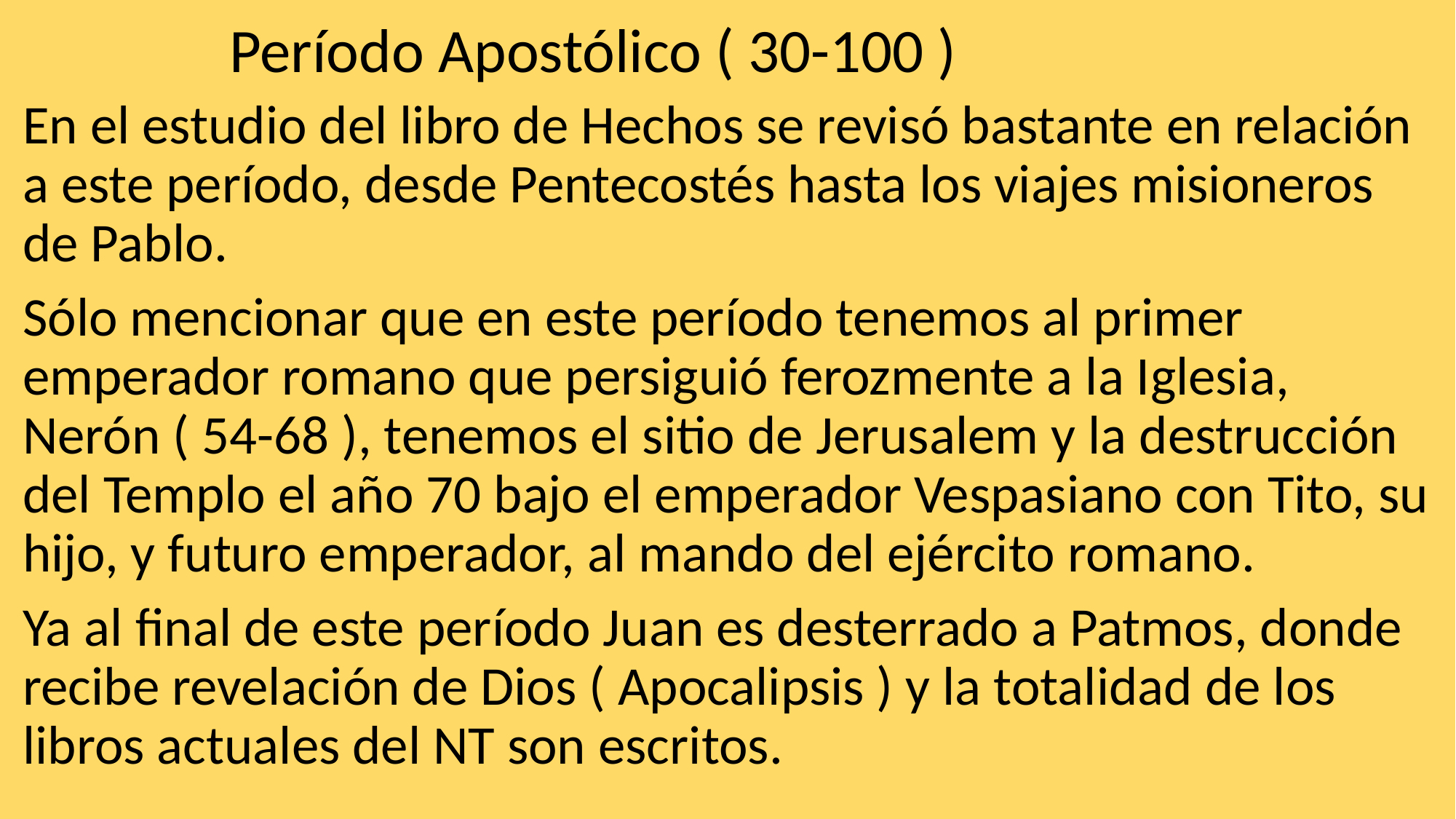

# Período Apostólico ( 30-100 )
En el estudio del libro de Hechos se revisó bastante en relación a este período, desde Pentecostés hasta los viajes misioneros de Pablo.
Sólo mencionar que en este período tenemos al primer emperador romano que persiguió ferozmente a la Iglesia, Nerón ( 54-68 ), tenemos el sitio de Jerusalem y la destrucción del Templo el año 70 bajo el emperador Vespasiano con Tito, su hijo, y futuro emperador, al mando del ejército romano.
Ya al final de este período Juan es desterrado a Patmos, donde recibe revelación de Dios ( Apocalipsis ) y la totalidad de los libros actuales del NT son escritos.